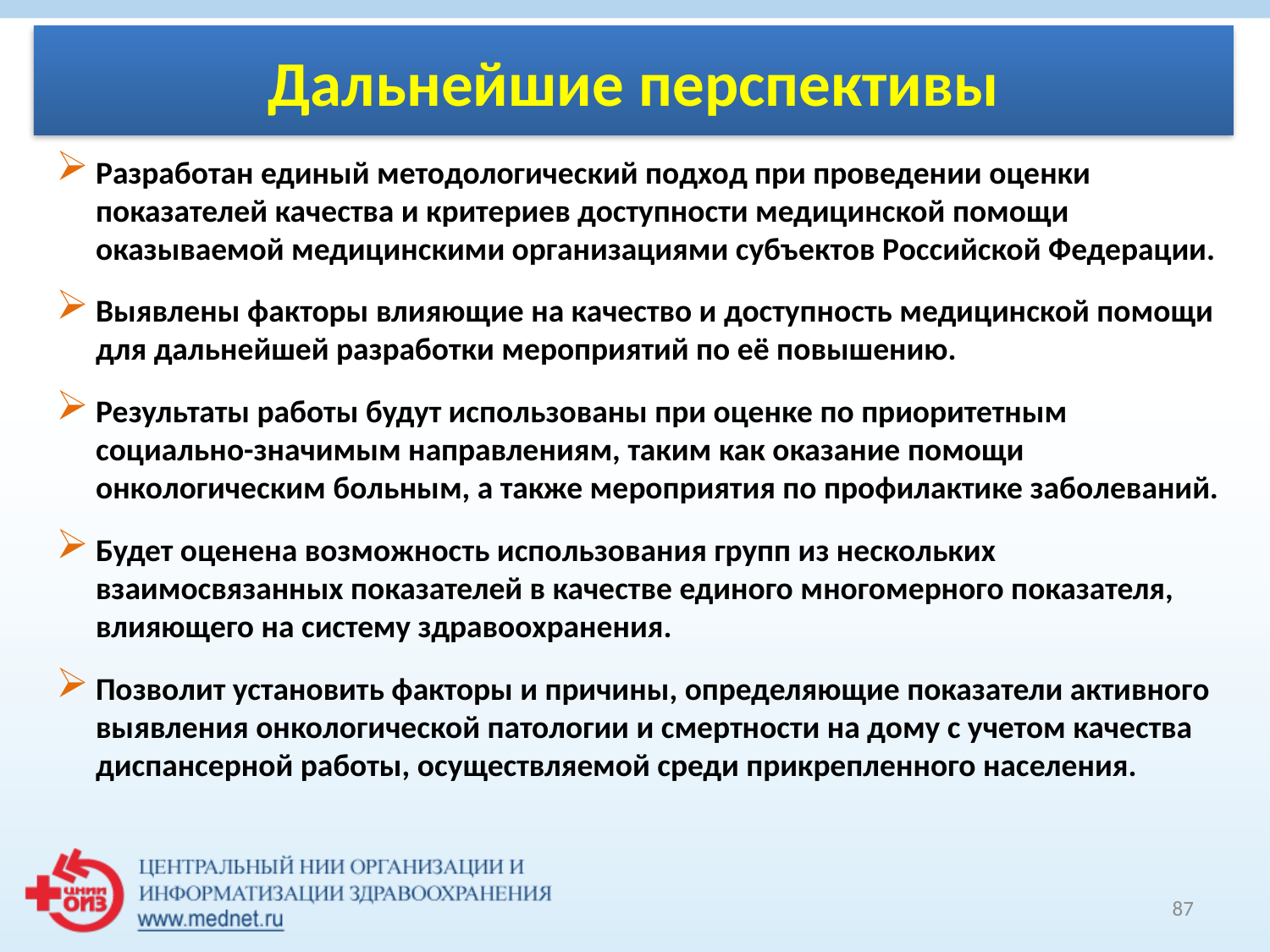

# Дальнейшие перспективы
Разработан единый методологический подход при проведении оценки показателей качества и критериев доступности медицинской помощи оказываемой медицинскими организациями субъектов Российской Федерации.
Выявлены факторы влияющие на качество и доступность медицинской помощи для дальнейшей разработки мероприятий по её повышению.
Результаты работы будут использованы при оценке по приоритетным социально-значимым направлениям, таким как оказание помощи онкологическим больным, а также мероприятия по профилактике заболеваний.
Будет оценена возможность использования групп из нескольких взаимосвязанных показателей в качестве единого многомерного показателя, влияющего на систему здравоохранения.
Позволит установить факторы и причины, определяющие показатели активного выявления онкологической патологии и смертности на дому с учетом качества диспансерной работы, осуществляемой среди прикрепленного населения.
87